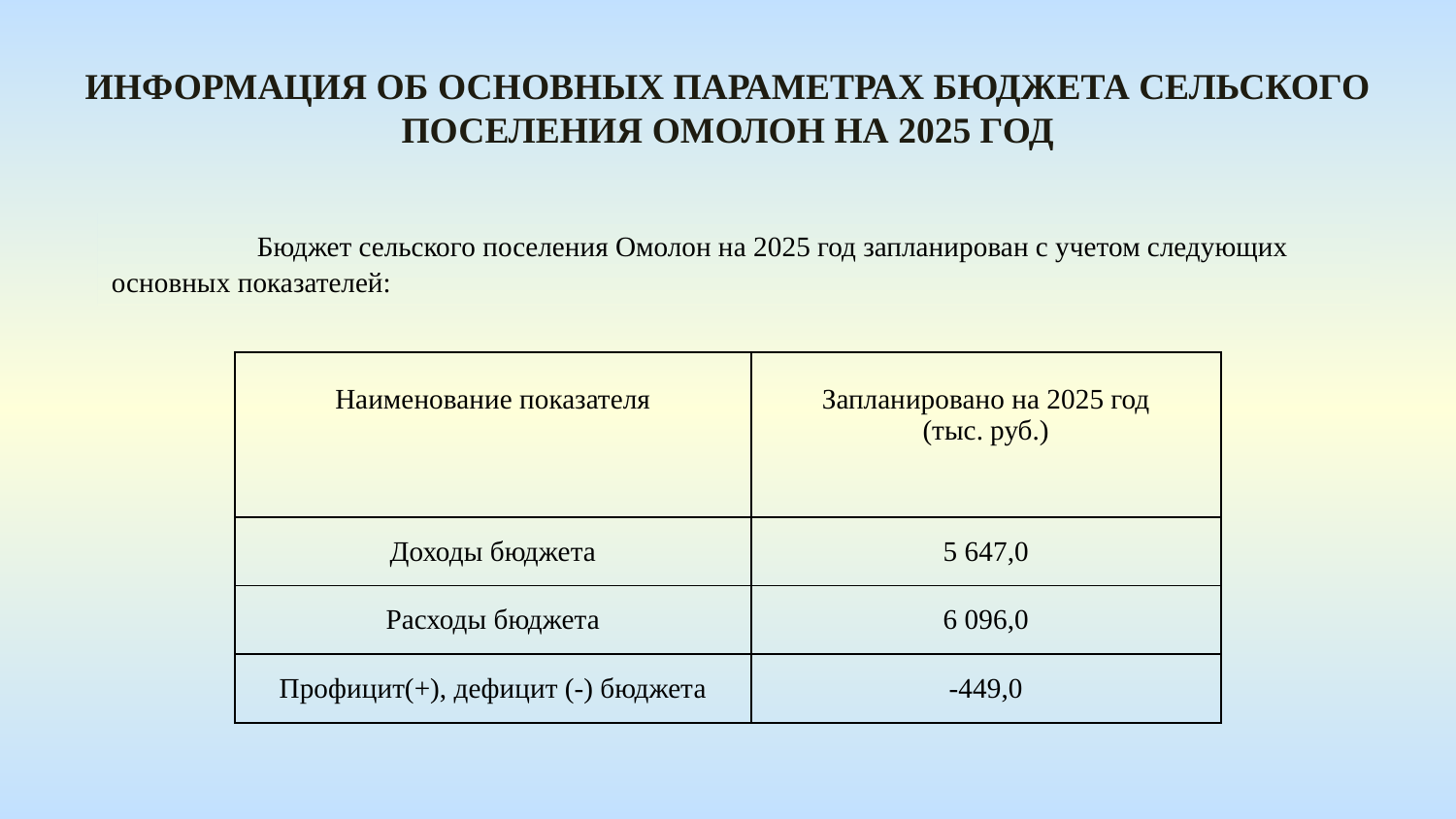

Информация оБ основных параметрах бюджета сельского поселения омолон на 2025 год
 	Бюджет сельского поселения Омолон на 2025 год запланирован с учетом следующих основных показателей:
| Наименование показателя | Запланировано на 2025 год (тыс. руб.) |
| --- | --- |
| Доходы бюджета | 5 647,0 |
| Расходы бюджета | 6 096,0 |
| Профицит(+), дефицит (-) бюджета | -449,0 |